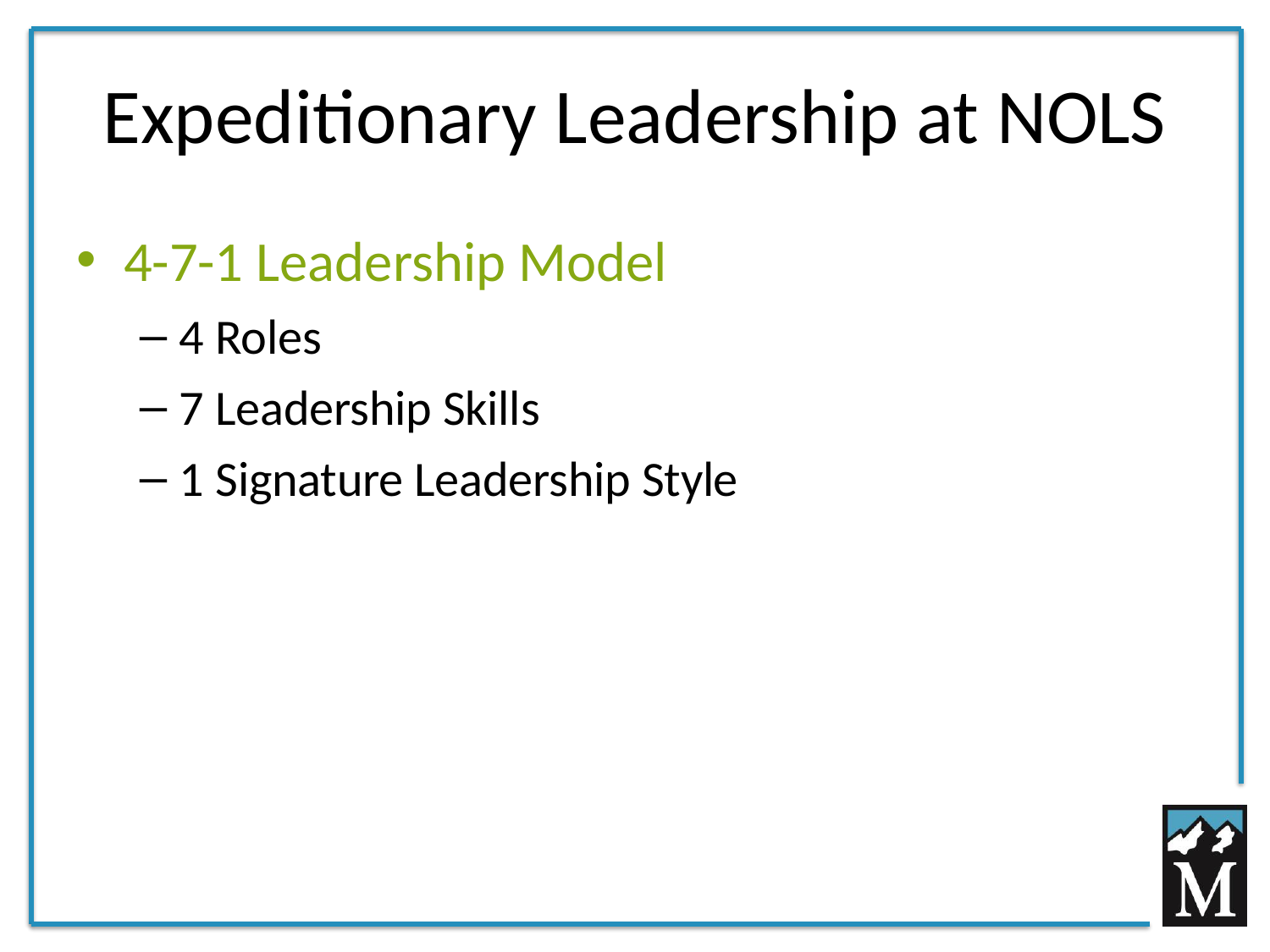

# Expeditionary Leadership at NOLS
4-7-1 Leadership Model
4 Roles
7 Leadership Skills
1 Signature Leadership Style